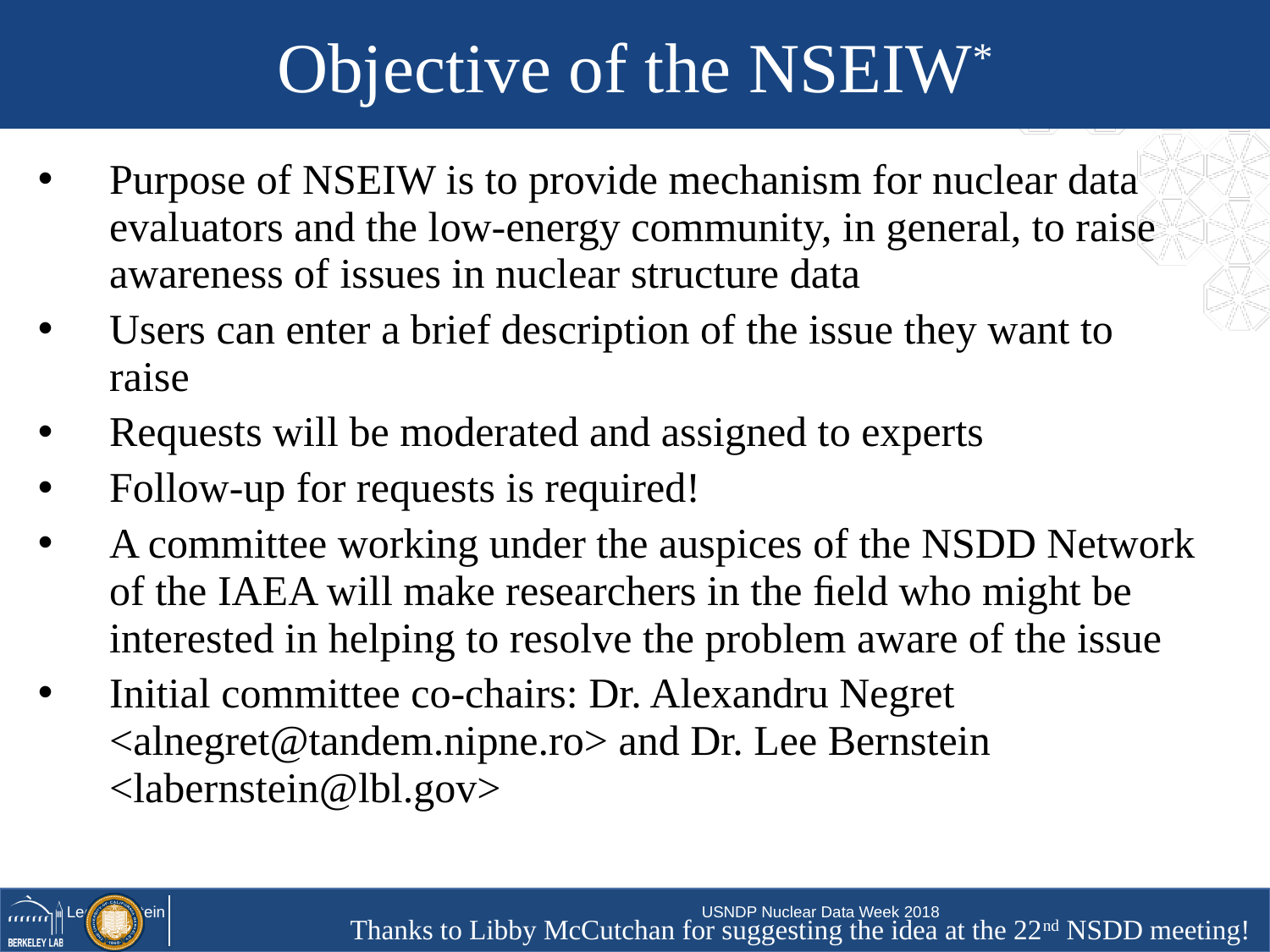

# Objective of the NSEIW*
Purpose of NSEIW is to provide mechanism for nuclear data evaluators and the low-energy community, in general, to raise awareness of issues in nuclear structure data
Users can enter a brief description of the issue they want to raise
Requests will be moderated and assigned to experts
Follow-up for requests is required!
A committee working under the auspices of the NSDD Network of the IAEA will make researchers in the ﬁeld who might be interested in helping to resolve the problem aware of the issue
Initial committee co-chairs: Dr. Alexandru Negret <alnegret@tandem.nipne.ro> and Dr. Lee Bernstein <labernstein@lbl.gov>
Thanks to Libby McCutchan for suggesting the idea at the 22nd NSDD meeting!